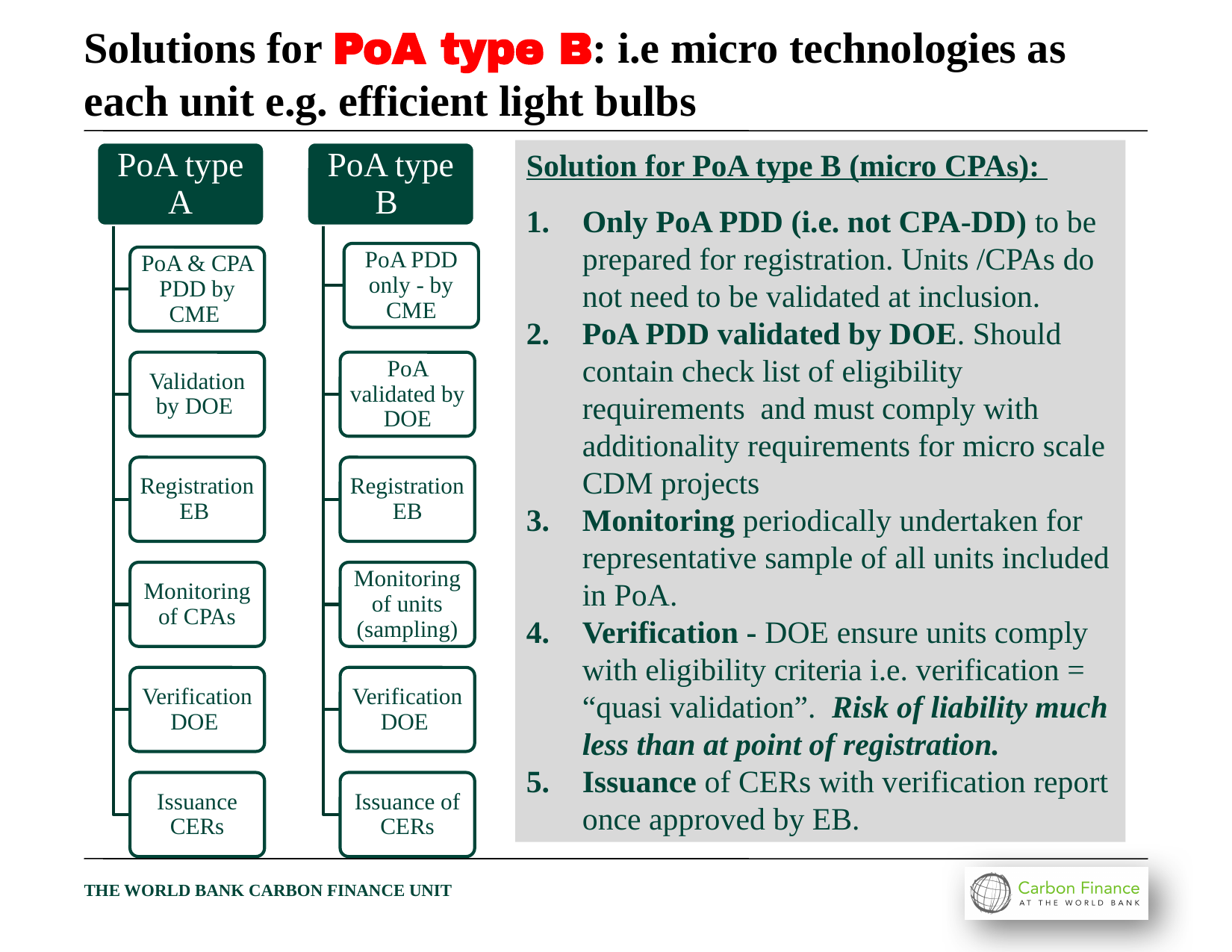

# Solutions for PoA type B: i.e micro technologies as each unit e.g. efficient light bulbs
Solution for PoA type B (micro CPAs):

Only PoA PDD (i.e. not CPA-DD) to be prepared for registration. Units /CPAs do not need to be validated at inclusion.
PoA PDD validated by DOE. Should contain check list of eligibility requirements  and must comply with additionality requirements for micro scale CDM projects
Monitoring periodically undertaken for representative sample of all units included in PoA.
Verification - DOE ensure units comply with eligibility criteria i.e. verification = “quasi validation”.  Risk of liability much less than at point of registration.
Issuance of CERs with verification report once approved by EB.
PoA type A
PoA & CPA PDD by CME
Validation by DOE
Registration EB
Monitoring of CPAs
Verification DOE
Issuance CERs
PoA type B
PoA PDD only - by CME
PoA validated by DOE
Registration EB
Monitoring of units (sampling)
Verification DOE
Issuance of CERs